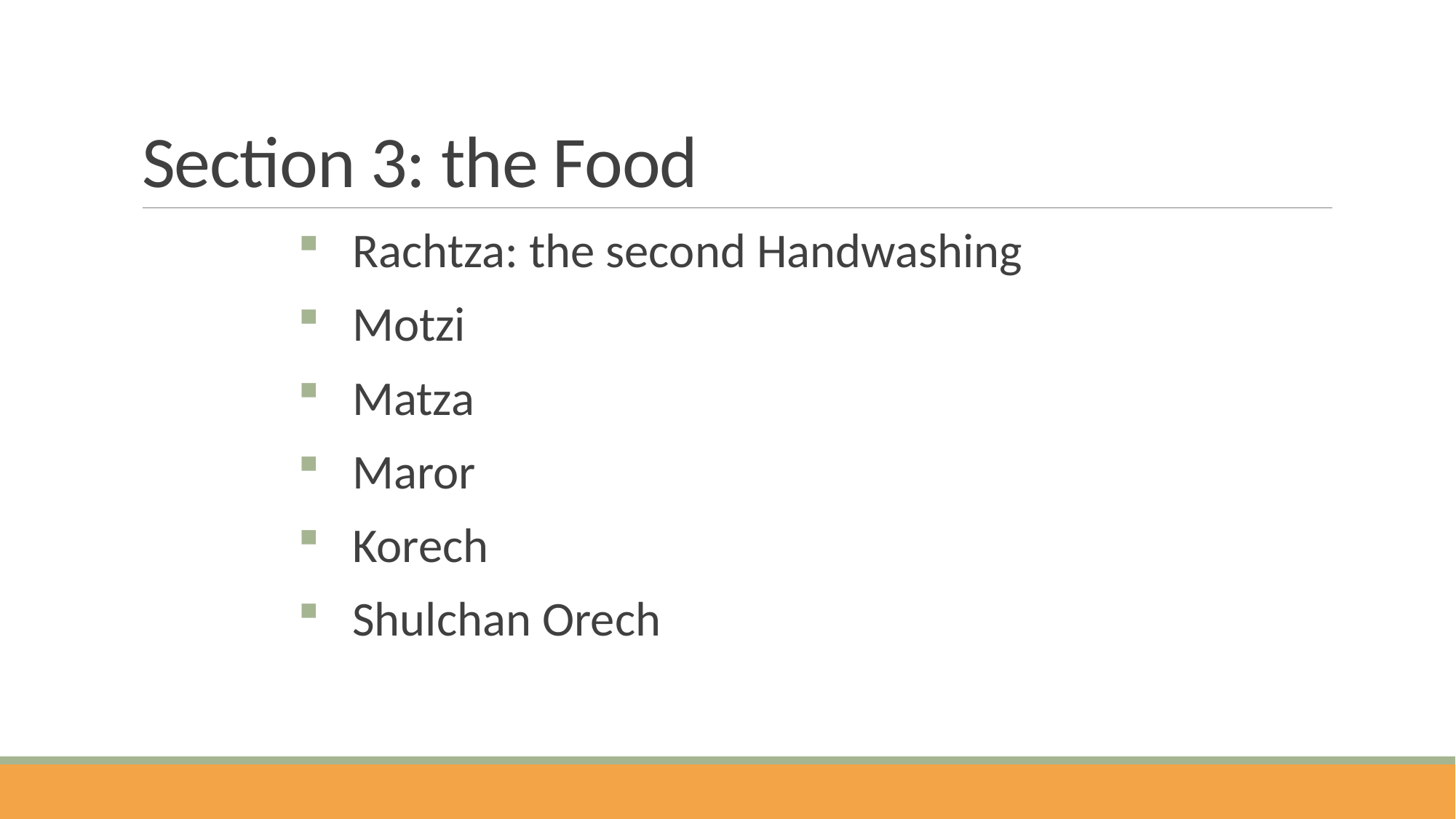

# Section 3: the Food
Rachtza: the second Handwashing
Motzi
Matza
Maror
Korech
Shulchan Orech